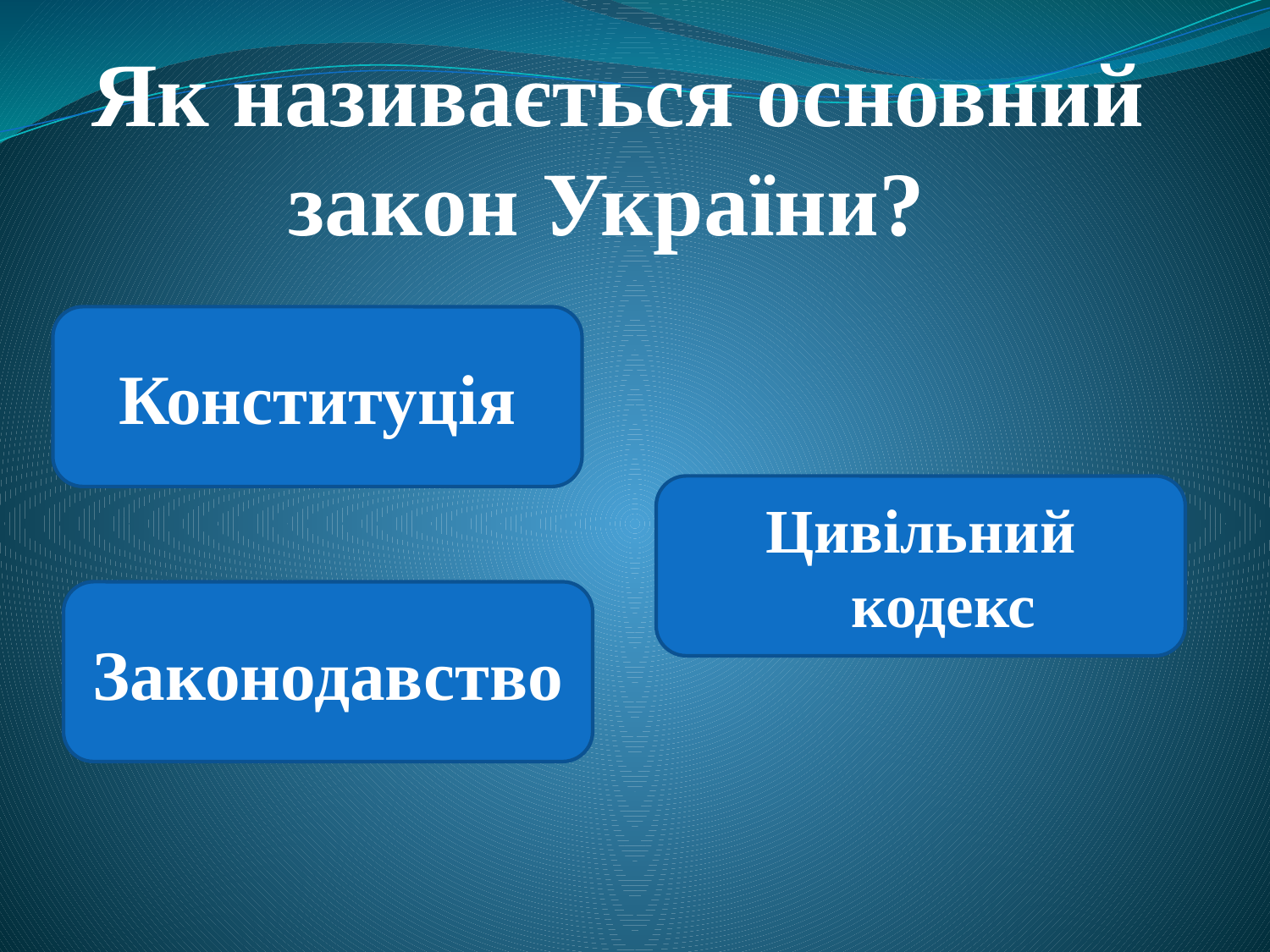

# Як називається основний закон України?
Конституція
Цивільний кодекс
Законодавство